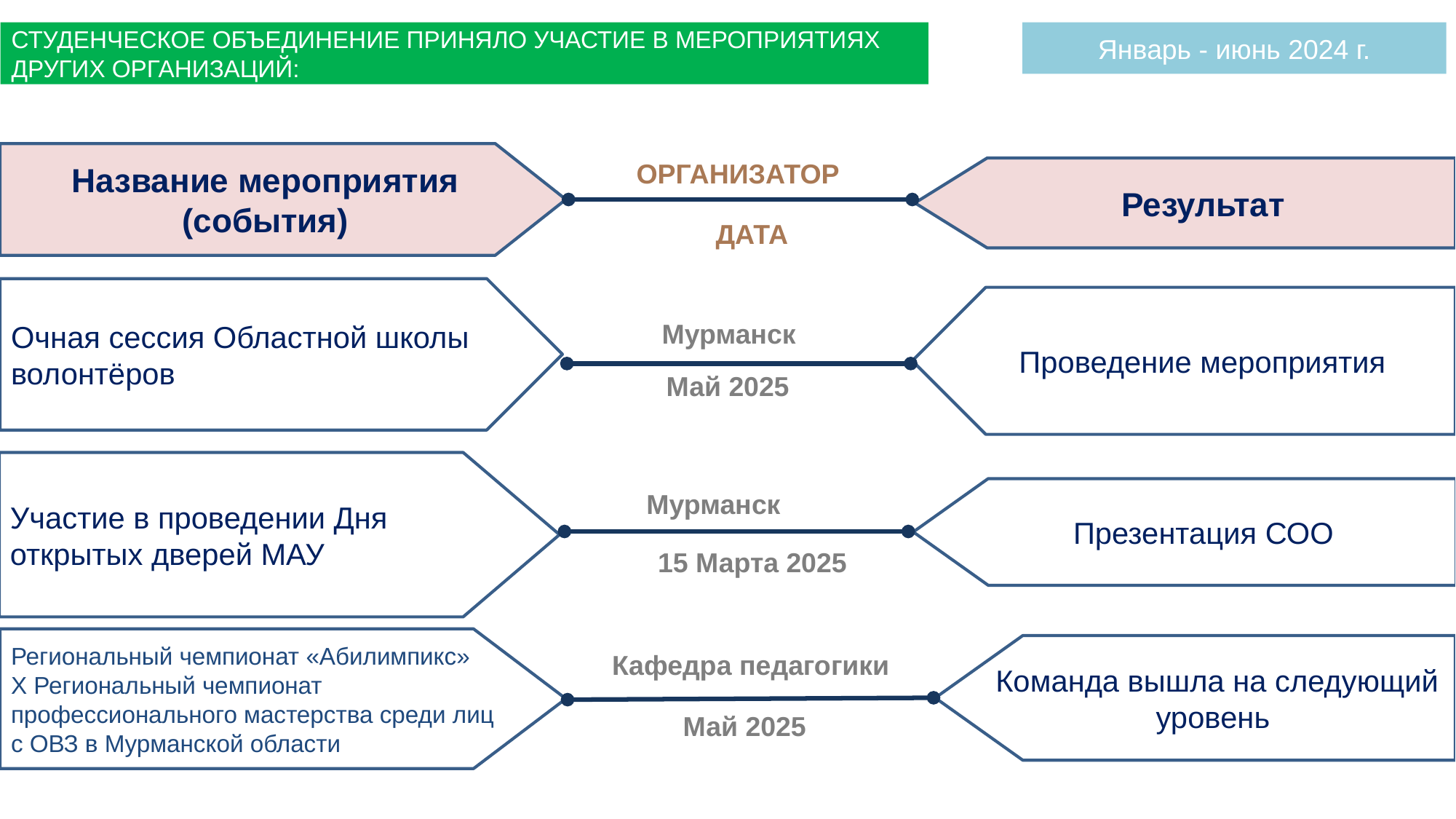

СТУДЕНЧЕСКОЕ ОБЪЕДИНЕНИЕ ПРИНЯЛО УЧАСТИЕ В МЕРОПРИЯТИЯХ ДРУГИХ ОРГАНИЗАЦИЙ:
Январь - июнь 2024 г.
Название мероприятия (события)
ОРГАНИЗАТОР
Результат
ДАТА
Очная сессия Областной школы волонтёров
Проведение мероприятия
Мурманск
Май 2025
Участие в проведении Дня открытых дверей МАУ
Презентация СОО
Мурманск
 15 Марта 2025
Региональный чемпионат «Абилимпикс»
Х Региональный чемпионат профессионального мастерства среди лиц с ОВЗ в Мурманской области
Команда вышла на следующий уровень
Кафедра педагогики
Май 2025